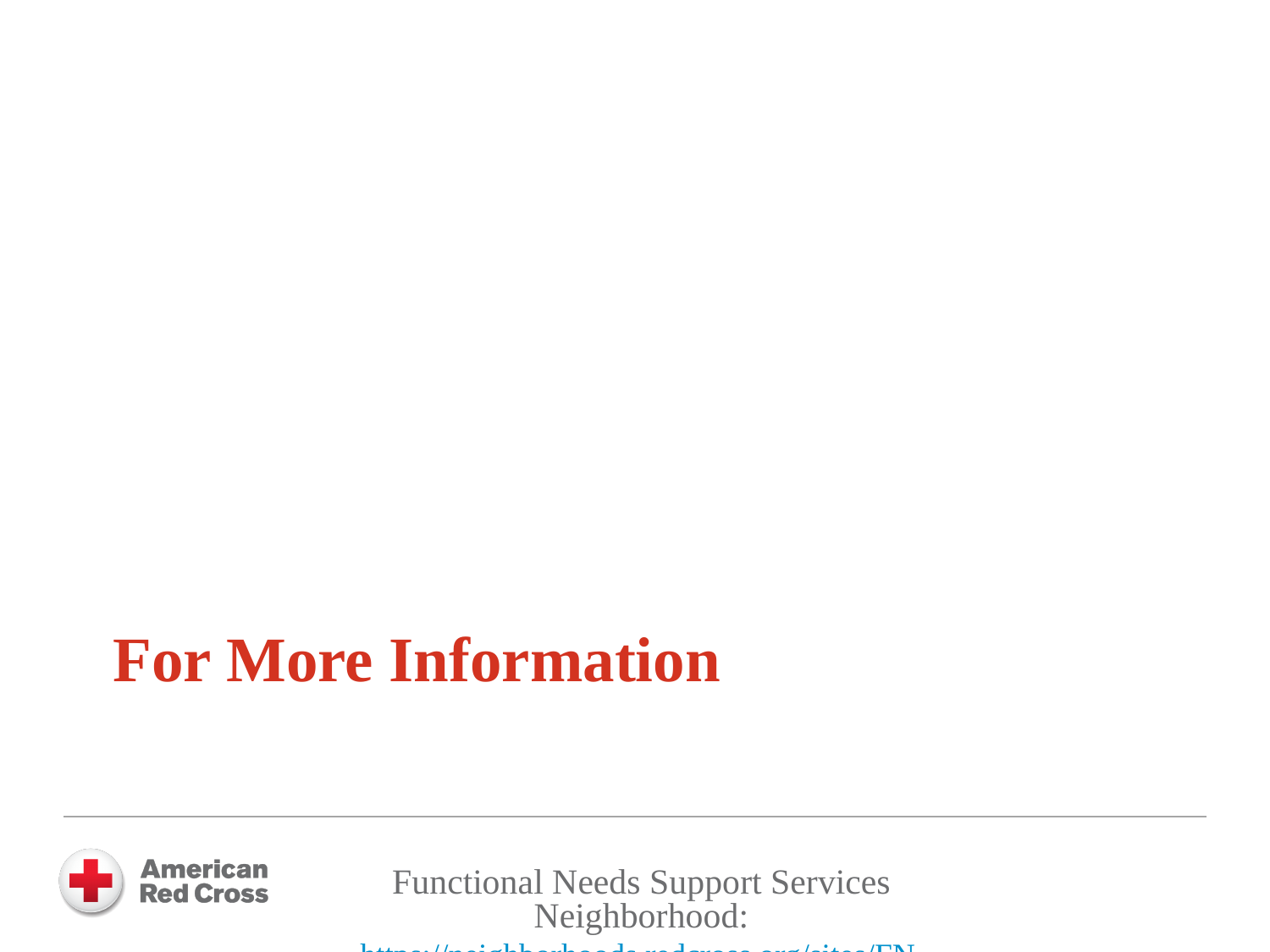

For More Information
Functional Needs Support Services Neighborhood:
https://neighborhoods.redcross.org/sites/FNSS/

Connection 1010-10: Serving People with Disabilities and People with Functional and/or Access Needs in Red Cross Shelters
https://crossnet.redcross.org/chapters/connections/disaster/2010-010.pdf

Mass Care Standards and Indicators: https://neighborhoods.redcross.org/response/mascar/General%20Mass%20Care%20Library/MCStandardsIndicators%20Jul09.pdf

FEMA Comprehensive Preparedness Guide 101:
http://www.fema.gov/pdf/about/divisions/npd/CPG_101_V2.pdf

Disability Etiquette Handbook:
https://crossnet.redcross.org/every/diversity/disability/etiquette_conversation.asp